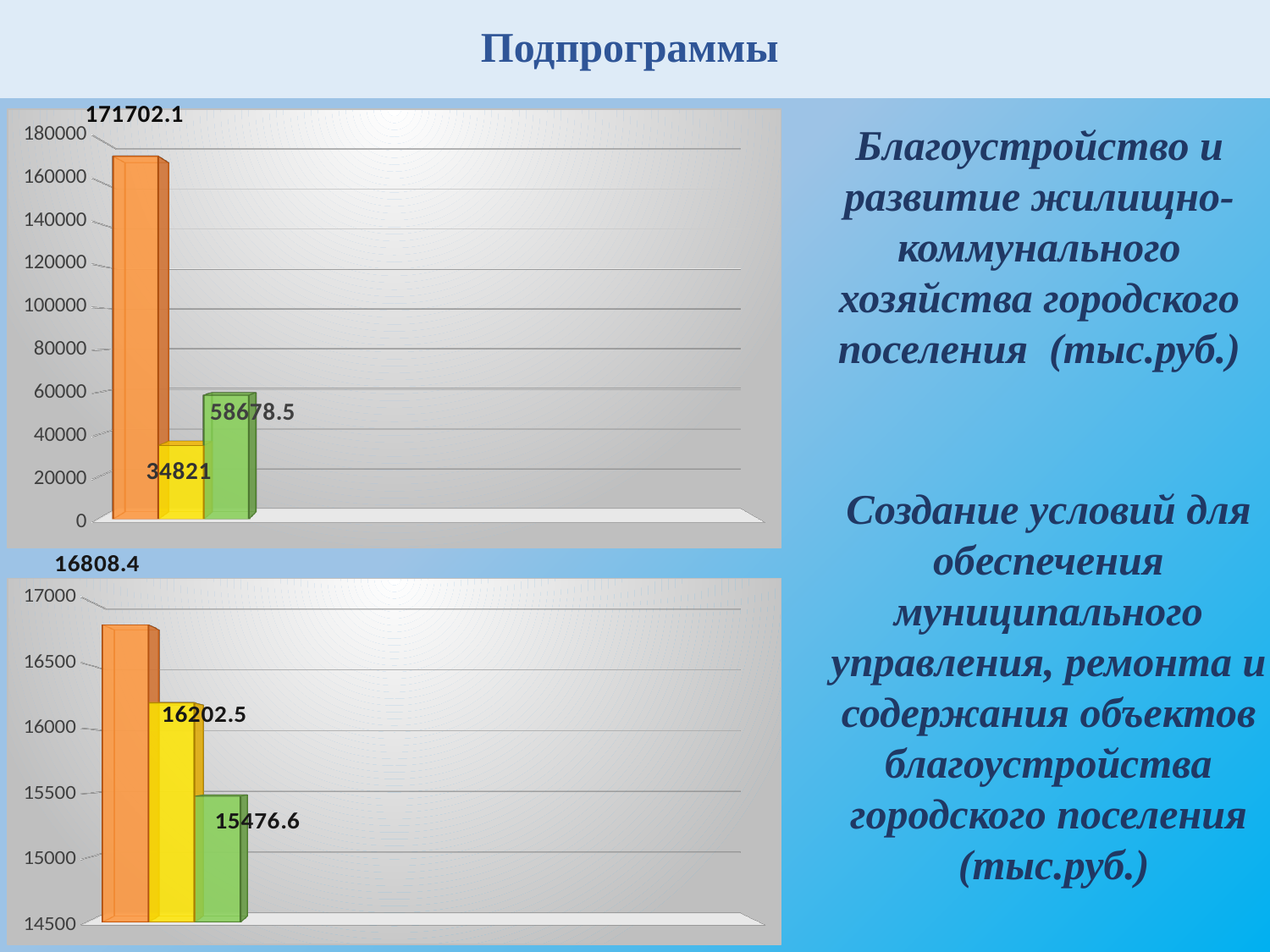

# Подпрограммы

[unsupported chart]

Благоустройство и развитие жилищно-коммунального хозяйства городского поселения  (тыс.руб.)
Создание условий для обеспечения муниципального управления, ремонта и содержания объектов благоустройства городского поселения
 (тыс.руб.)

[unsupported chart]